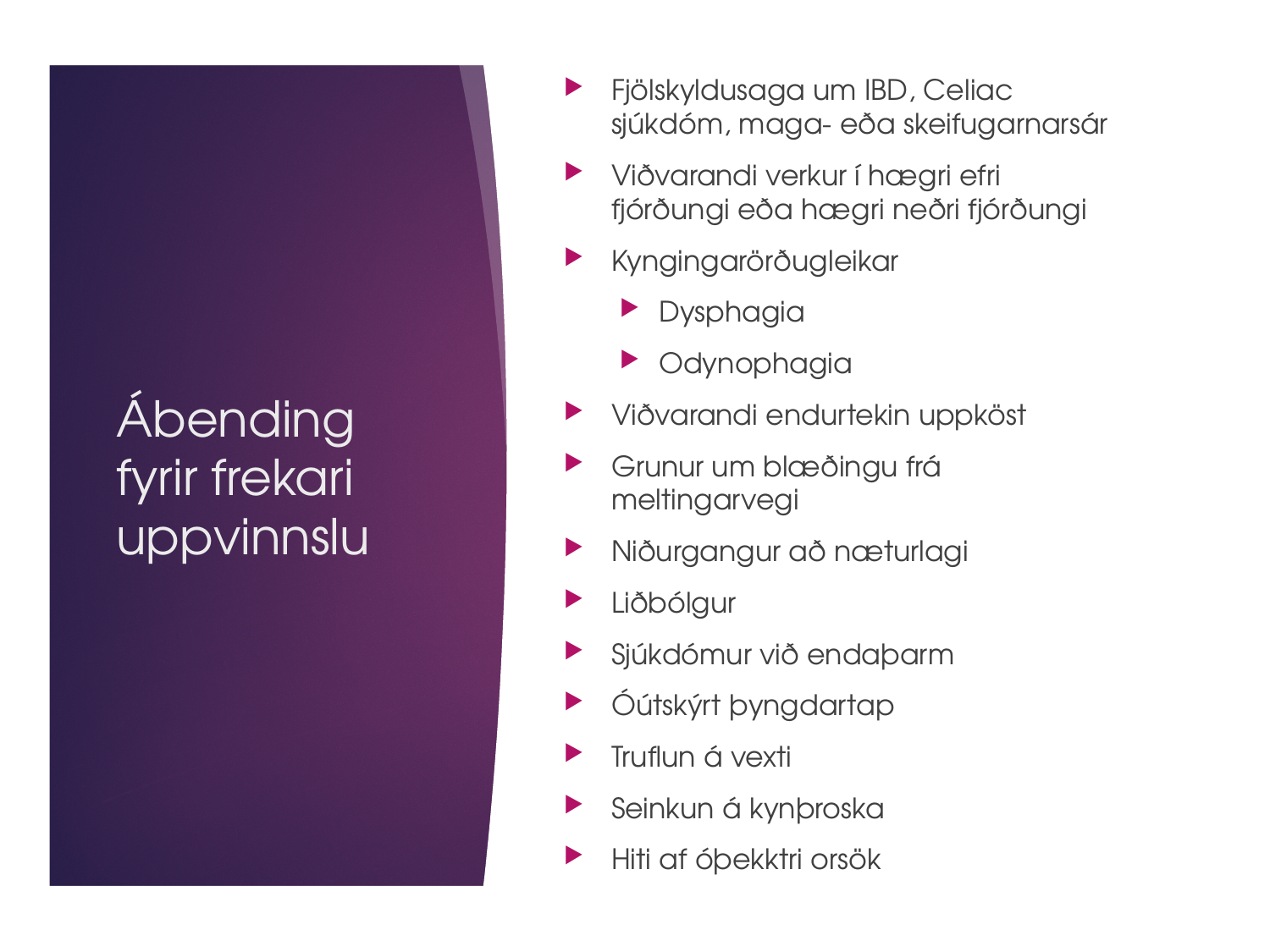

Fjölskyldusaga um IBD, Celiac sjúkdóm, maga- eða skeifugarnarsár
Viðvarandi verkur í hægri efri fjórðungi eða hægri neðri fjórðungi
Kyngingarörðugleikar
Dysphagia
Odynophagia
Viðvarandi endurtekin uppköst
Grunur um blæðingu frá meltingarvegi
Niðurgangur að næturlagi
Liðbólgur
Sjúkdómur við endaþarm
Óútskýrt þyngdartap
Truflun á vexti
Seinkun á kynþroska
Hiti af óþekktri orsök

# Ábending fyrir frekari uppvinnslu